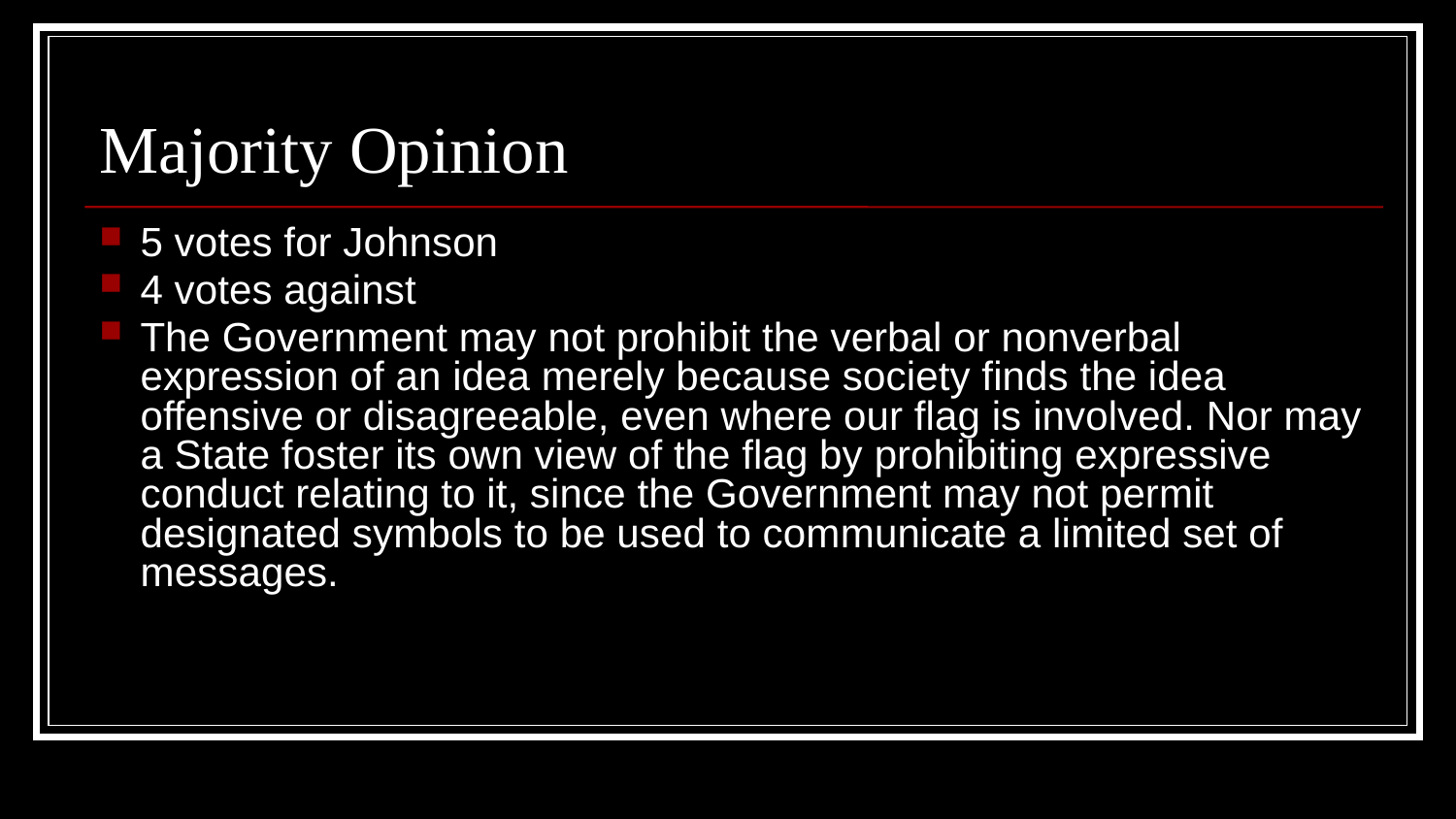

# Majority Opinion
5 votes for Johnson
4 votes against
The Government may not prohibit the verbal or nonverbal expression of an idea merely because society finds the idea offensive or disagreeable, even where our flag is involved. Nor may a State foster its own view of the flag by prohibiting expressive conduct relating to it, since the Government may not permit designated symbols to be used to communicate a limited set of messages.